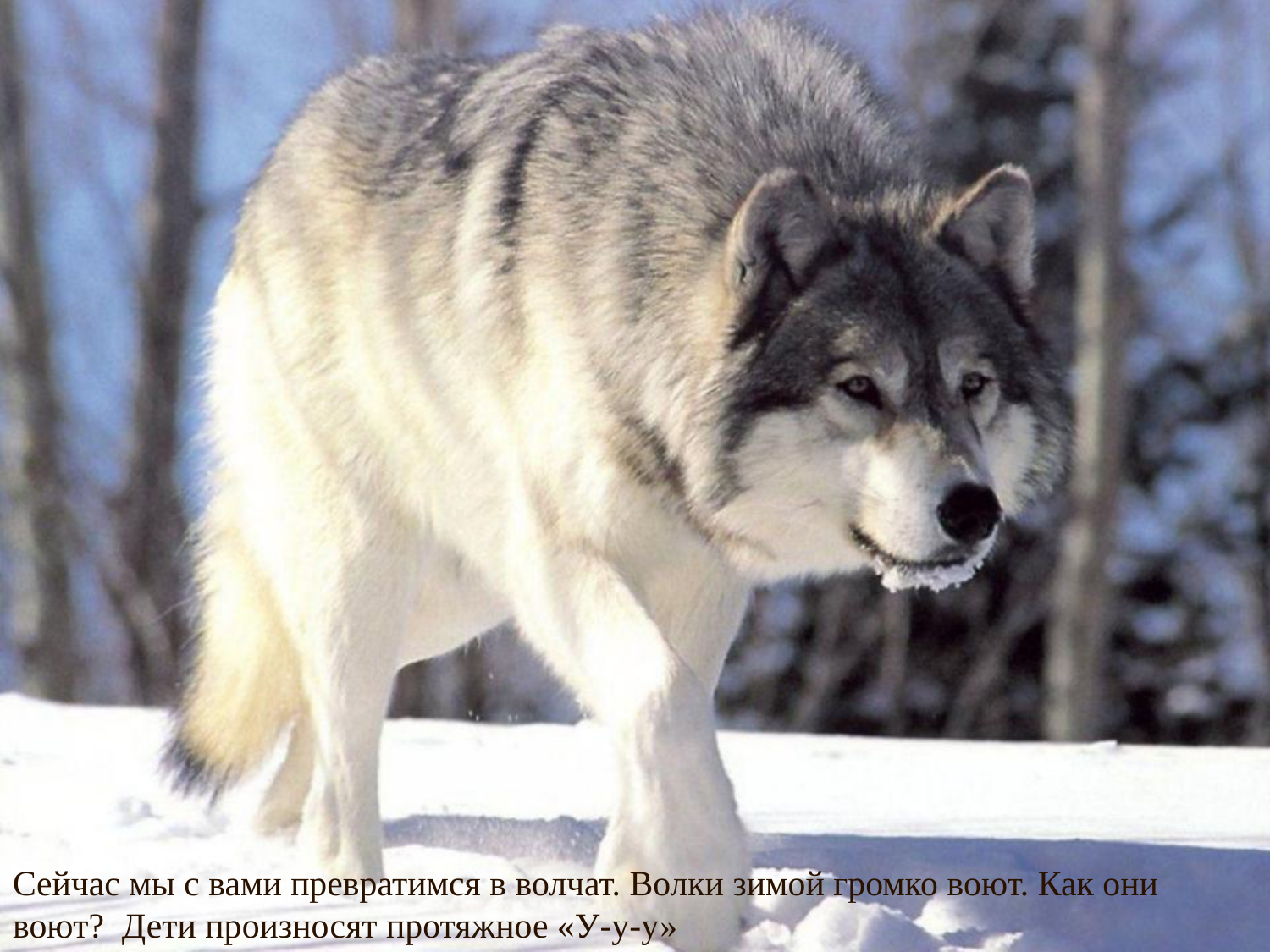

Сейчас мы с вами превратимся в волчат. Волки зимой громко воют. Как они воют?  Дети произносят протяжное «У-у-у»